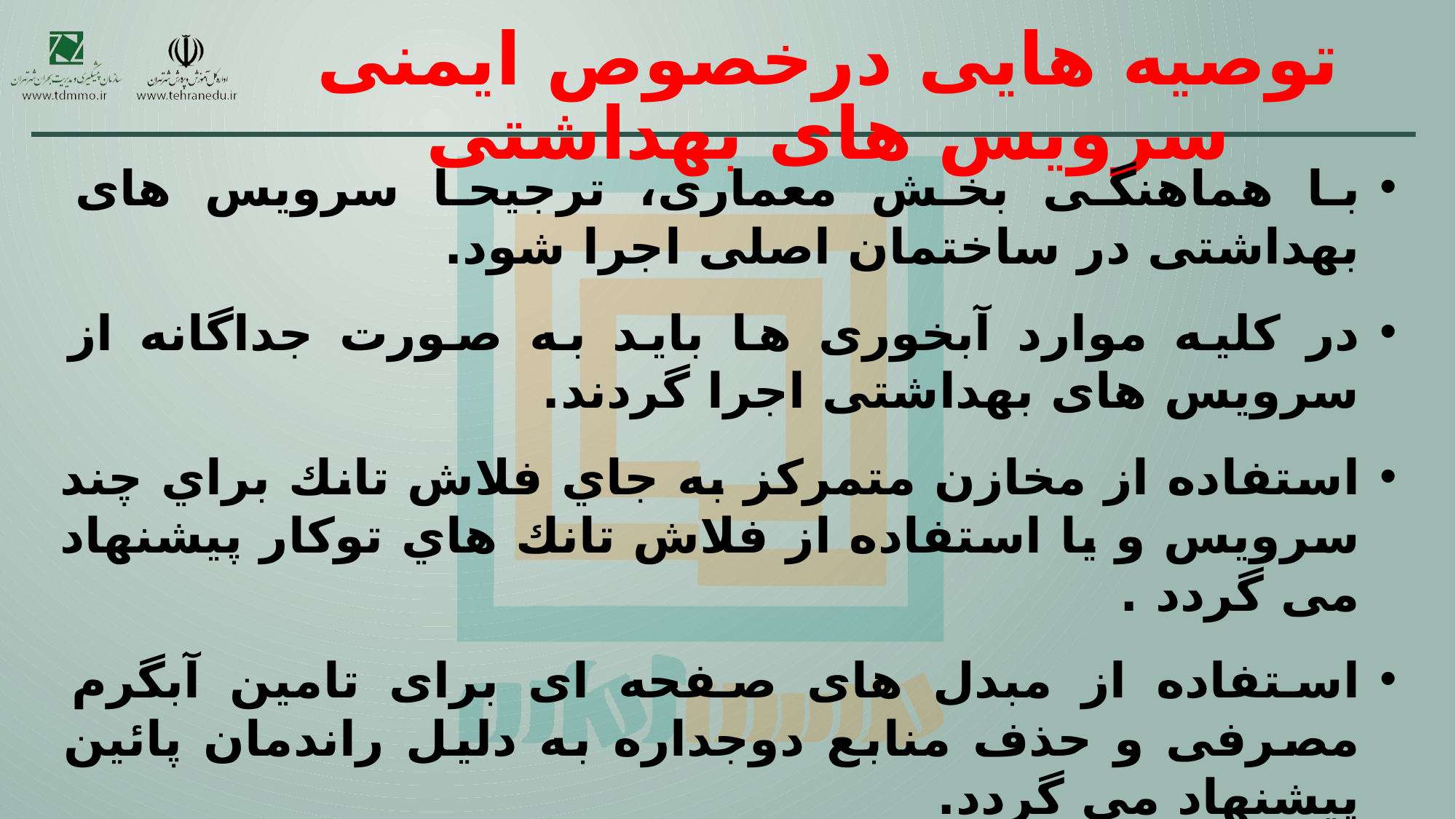

# توصیه هایی درخصوص ایمنی سرویس های بهداشتی
با هماهنگی بخش معماری، ترجیحا سرویس های بهداشتی در ساختمان اصلی اجرا شود.
در کلیه موارد آبخوری ها باید به صورت جداگانه از سرویس های بهداشتی اجرا گردند.
استفاده از مخازن متمركز به جاي فلاش تانك براي چند سرويس و يا استفاده از فلاش تانك هاي توكار پیشنهاد می گردد .
استفاده از مبدل های صفحه ای برای تامین آبگرم مصرفی و حذف منابع دوجداره به دلیل راندمان پائین پیشنهاد می گردد.